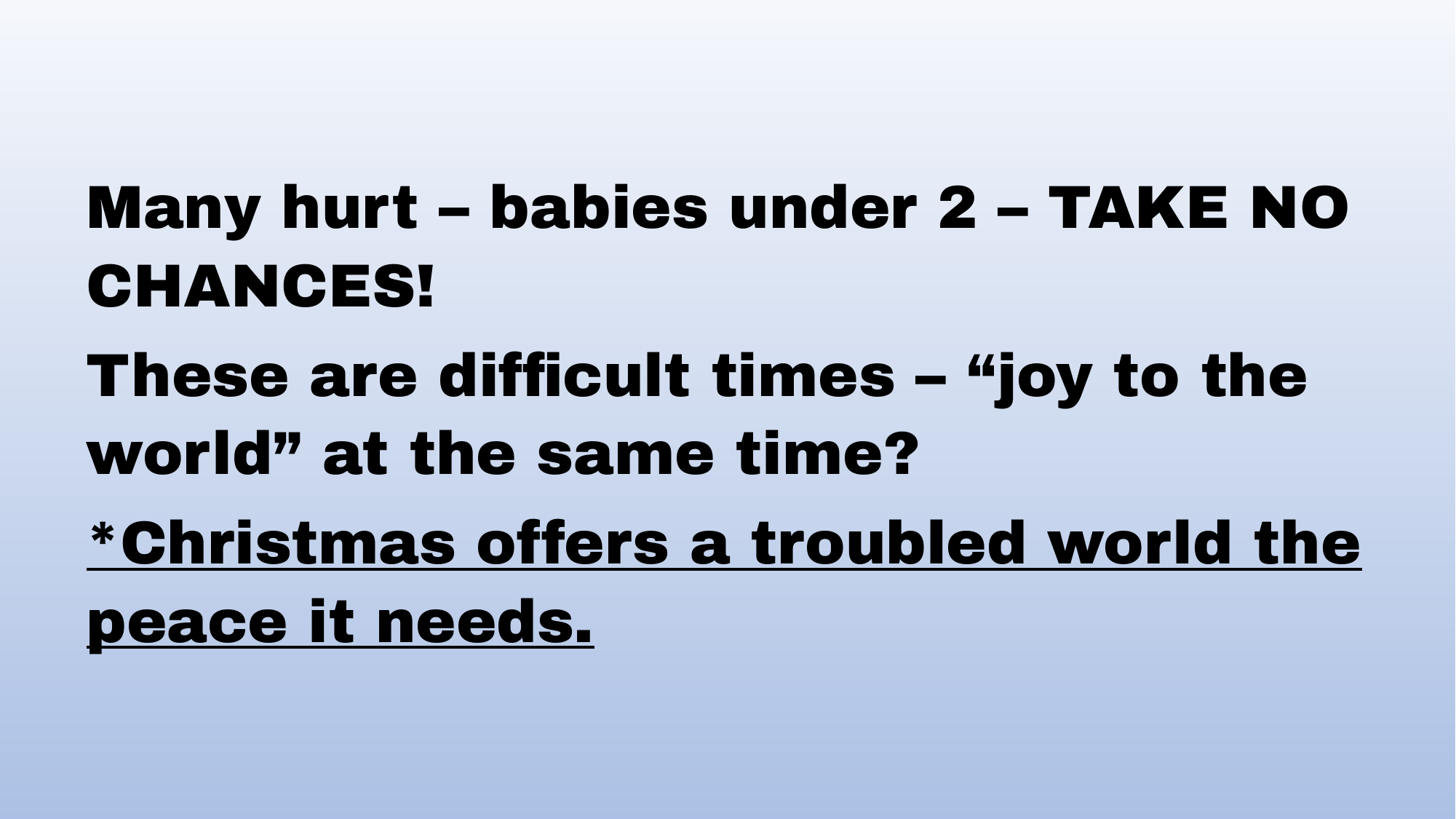

Many hurt – babies under 2 – TAKE NO CHANCES!
These are difficult times – “joy to the world” at the same time?
*Christmas offers a troubled world the peace it needs.